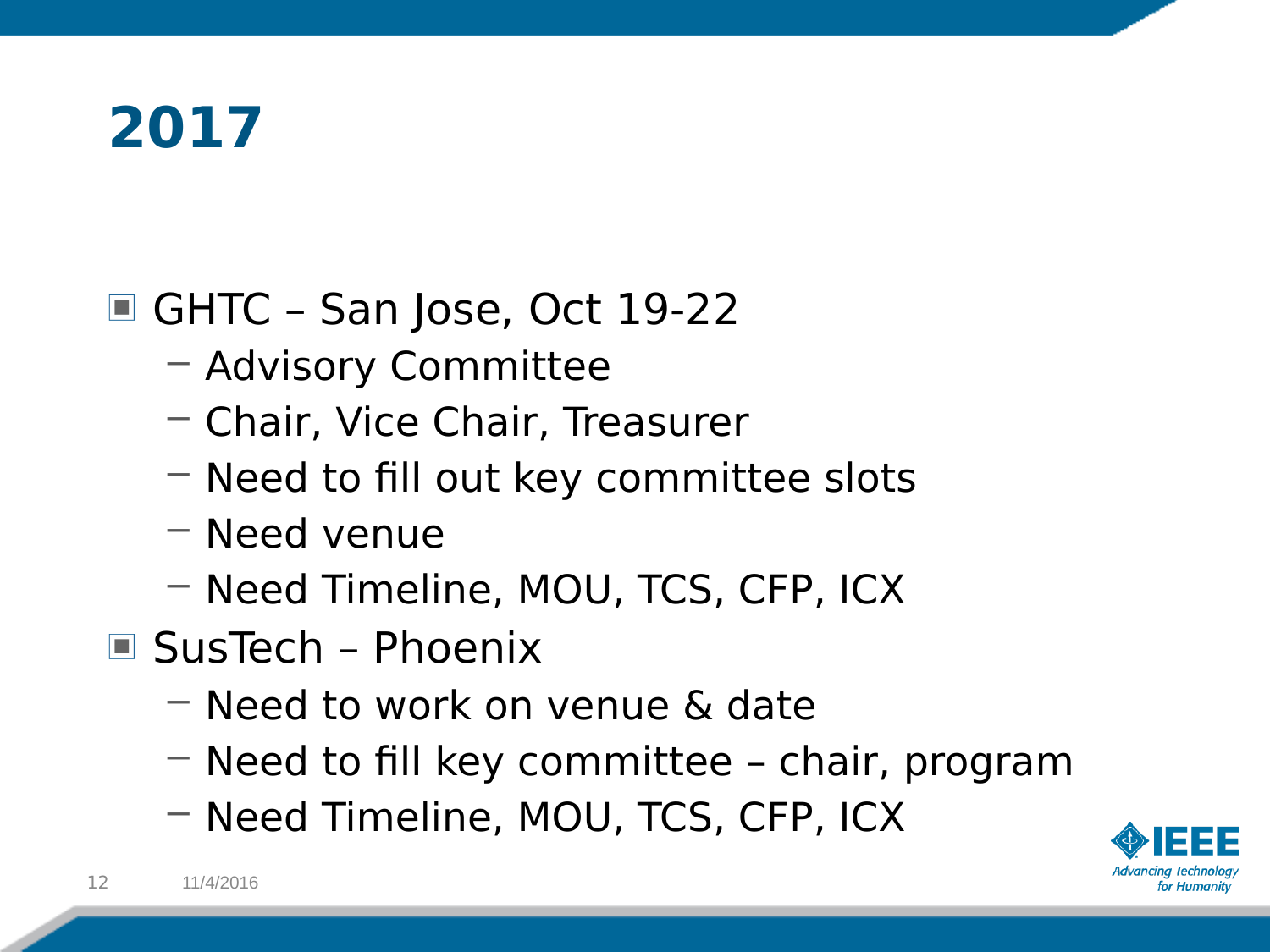

# 2017
GHTC – San Jose, Oct 19-22
Advisory Committee
Chair, Vice Chair, Treasurer
Need to fill out key committee slots
Need venue
Need Timeline, MOU, TCS, CFP, ICX
SusTech – Phoenix
Need to work on venue & date
Need to fill key committee – chair, program
Need Timeline, MOU, TCS, CFP, ICX
12
11/4/2016